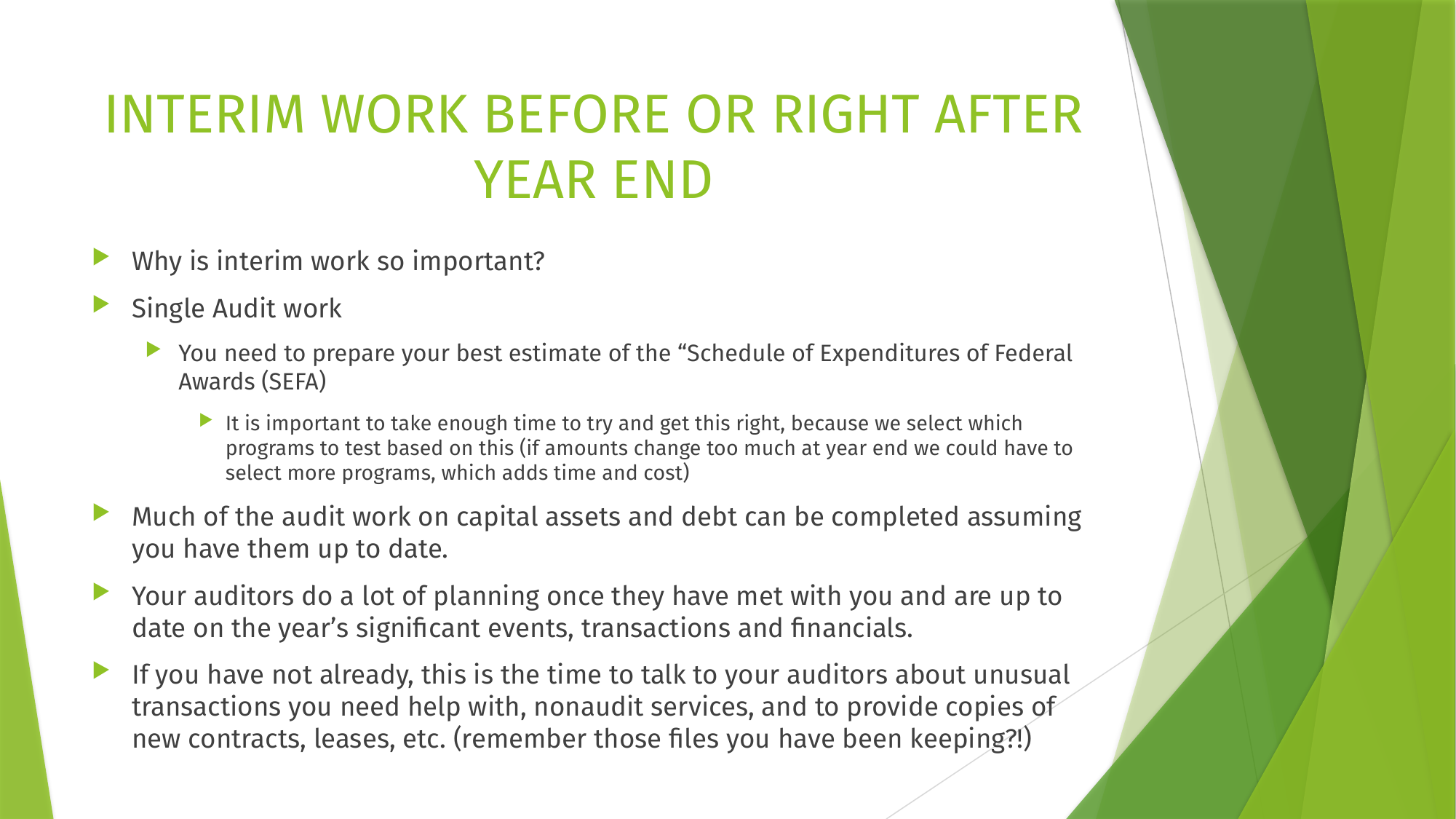

# INTERIM WORK BEFORE OR RIGHT AFTER YEAR END
Why is interim work so important?
Single Audit work
You need to prepare your best estimate of the “Schedule of Expenditures of Federal Awards (SEFA)
It is important to take enough time to try and get this right, because we select which programs to test based on this (if amounts change too much at year end we could have to select more programs, which adds time and cost)
Much of the audit work on capital assets and debt can be completed assuming you have them up to date.
Your auditors do a lot of planning once they have met with you and are up to date on the year’s significant events, transactions and financials.
If you have not already, this is the time to talk to your auditors about unusual transactions you need help with, nonaudit services, and to provide copies of new contracts, leases, etc. (remember those files you have been keeping?!)